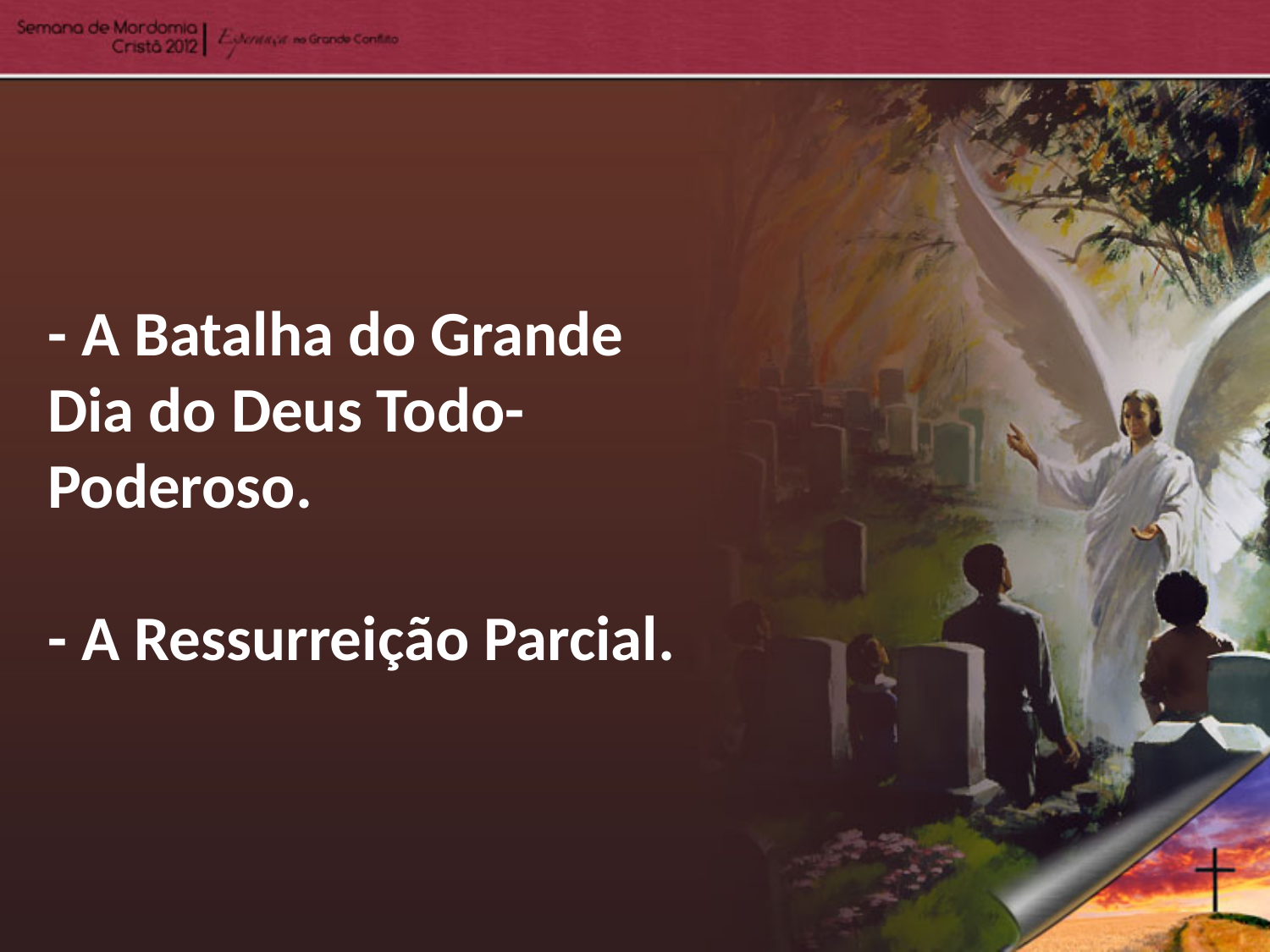

- A Batalha do Grande Dia do Deus Todo-Poderoso.

- A Ressurreição Parcial.